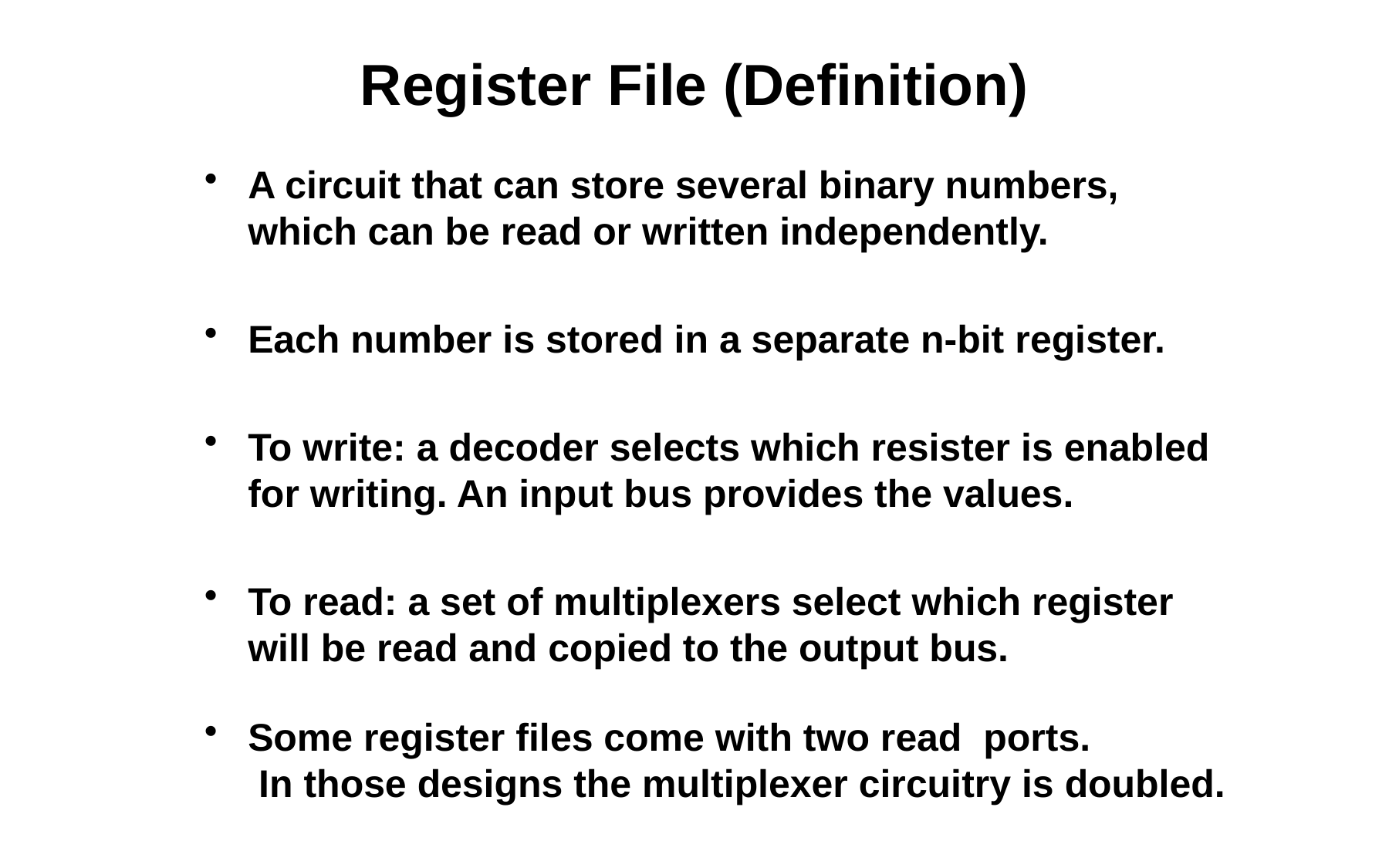

# Register File (Definition)
A circuit that can store several binary numbers, which can be read or written independently.

Each number is stored in a separate n-bit register.

To write: a decoder selects which resister is enabled for writing. An input bus provides the values.

To read: a set of multiplexers select which register will be read and copied to the output bus.

Some register files come with two read  ports. 	       In those designs the multiplexer circuitry is doubled.